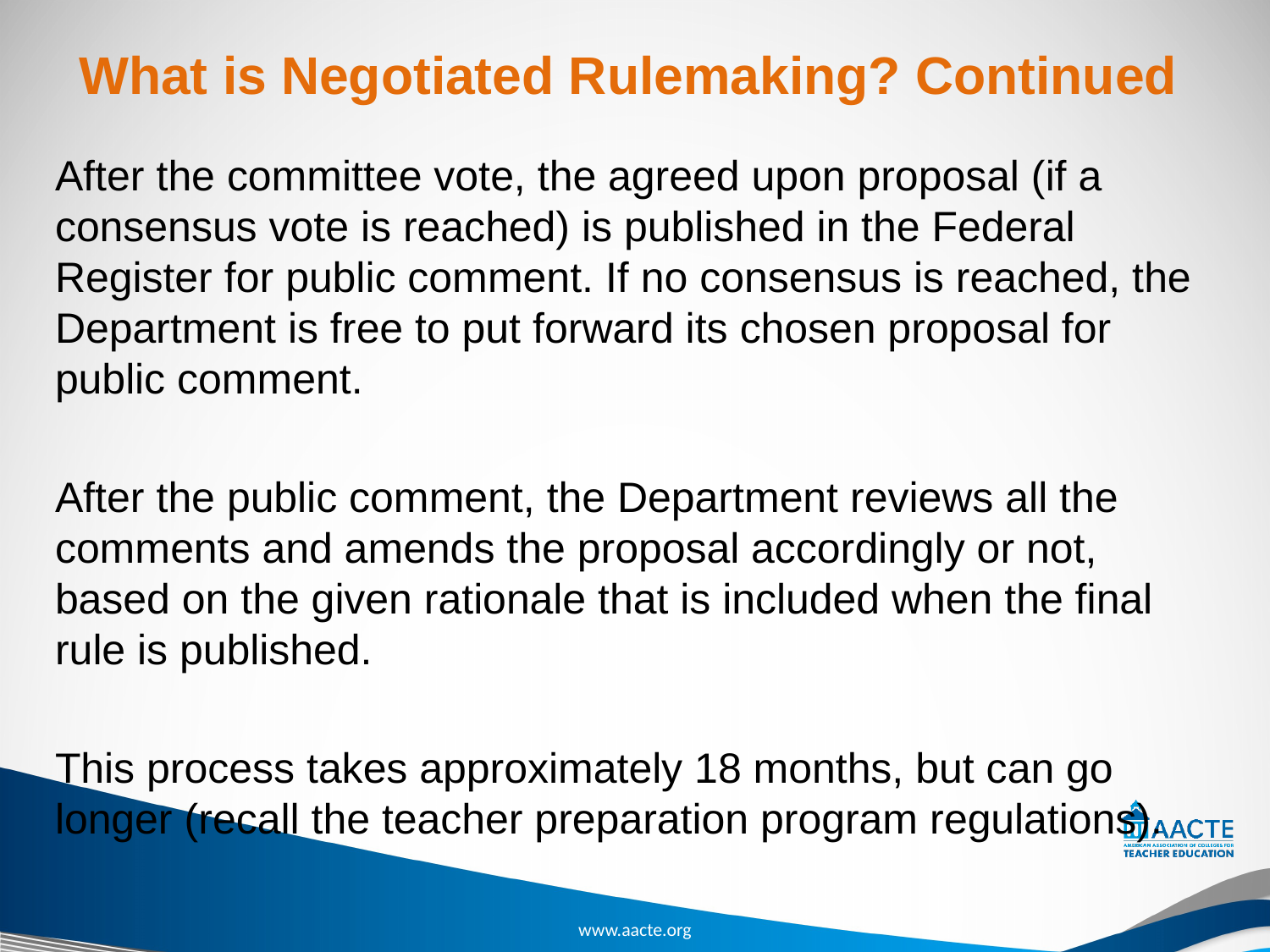

# What is Negotiated Rulemaking? Continued
After the committee vote, the agreed upon proposal (if a consensus vote is reached) is published in the Federal Register for public comment. If no consensus is reached, the Department is free to put forward its chosen proposal for public comment.

After the public comment, the Department reviews all the comments and amends the proposal accordingly or not, based on the given rationale that is included when the final rule is published.

This process takes approximately 18 months, but can go longer (recall the teacher preparation program regulations).